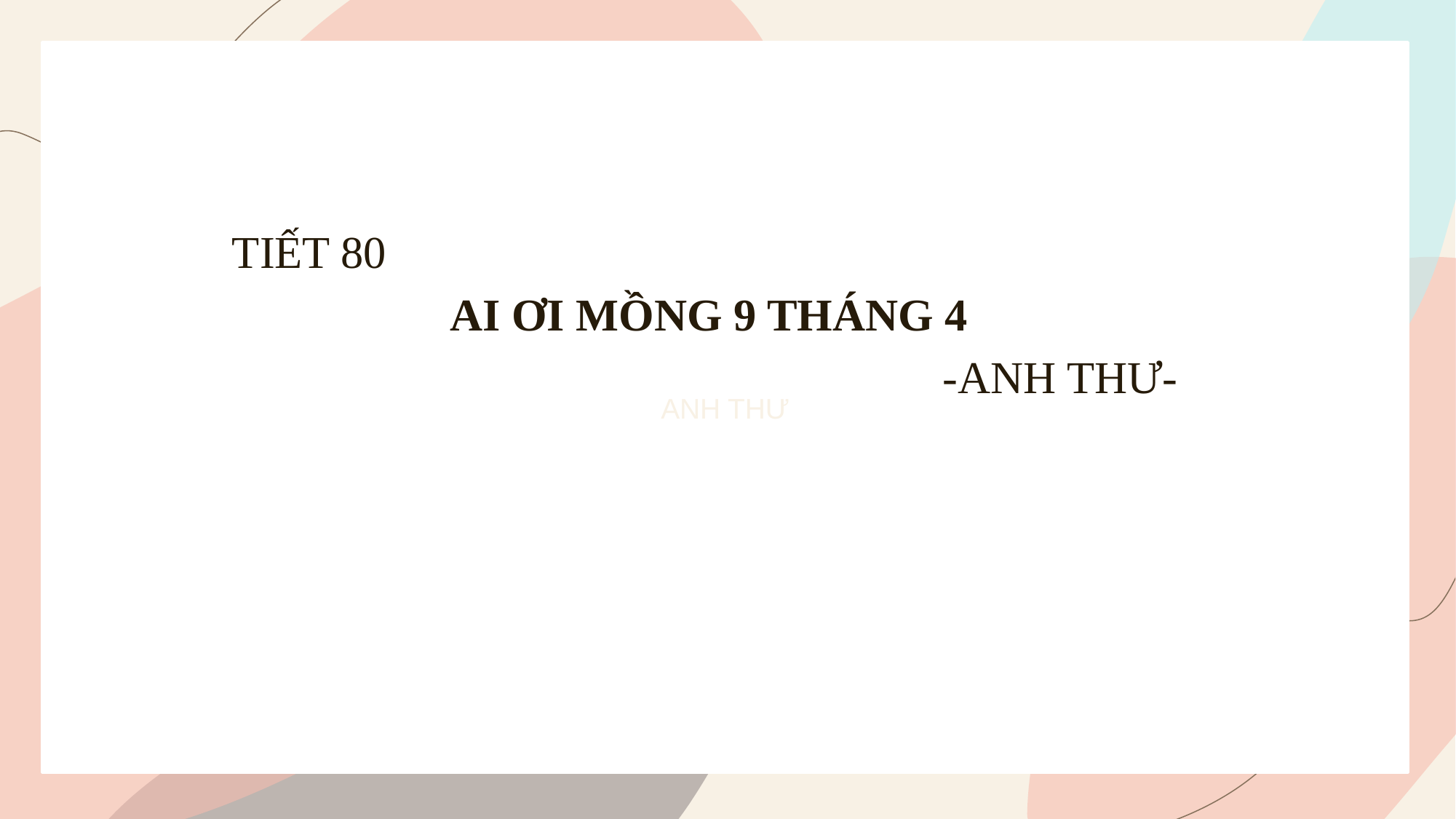

ANH THƯ
TIẾT 80
                   AI ƠI MỒNG 9 THÁNG 4
                                                              -ANH THƯ-